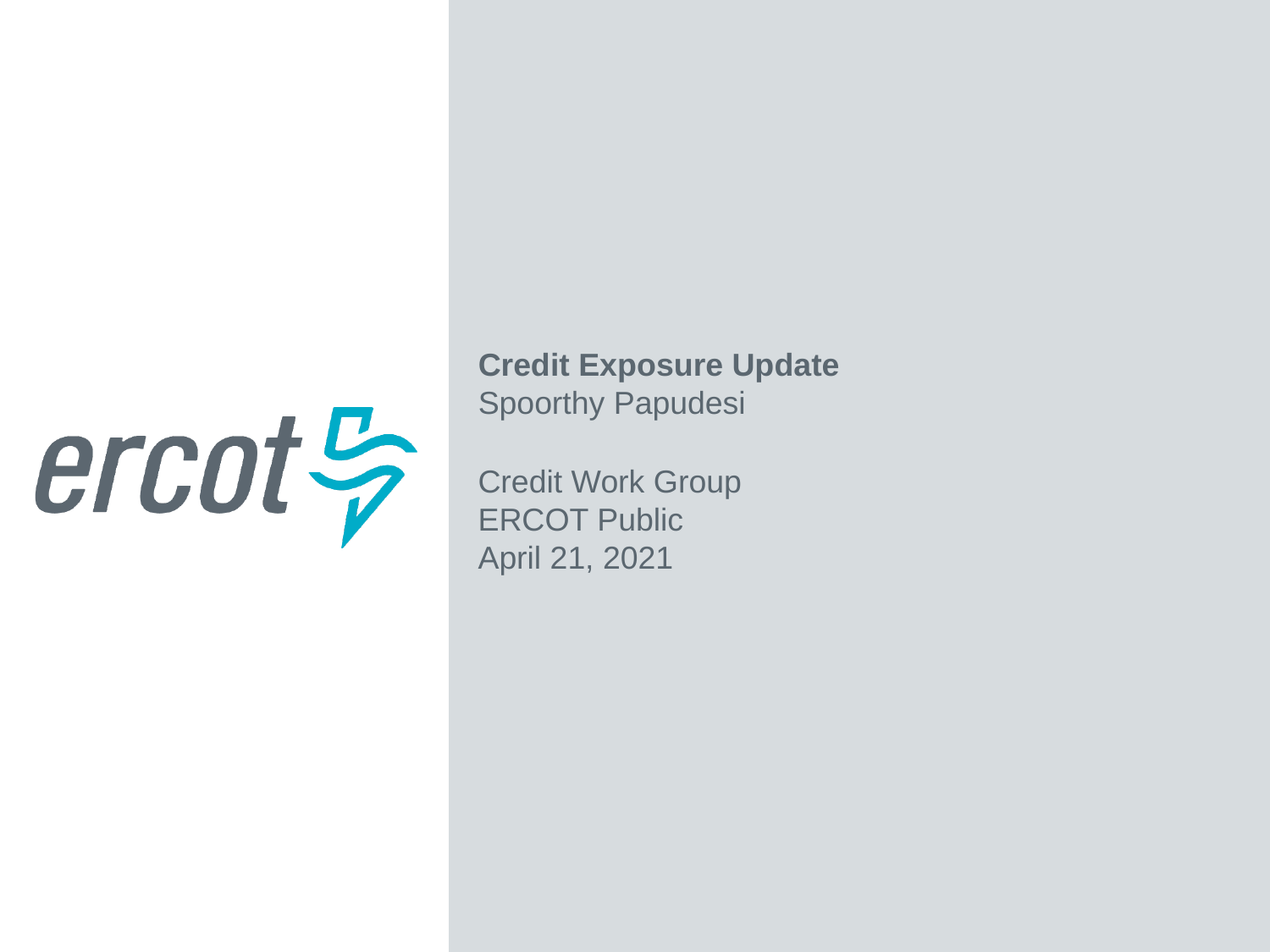

Credit Exposure Update
Spoorthy Papudesi

Credit Work Group
ERCOT Public
April 21, 2021